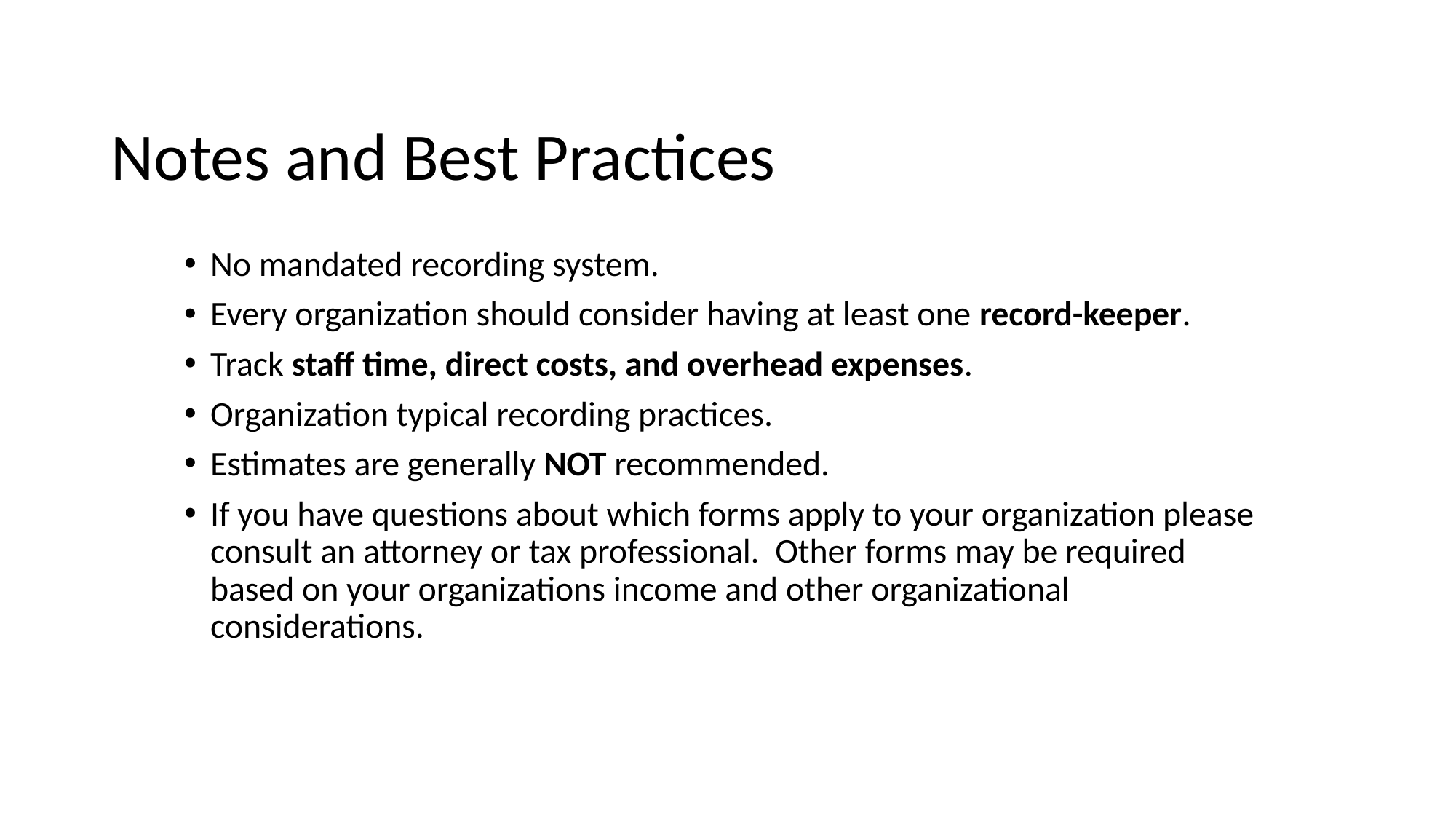

# Notes and Best Practices
No mandated recording system.
Every organization should consider having at least one record-keeper.
Track staff time, direct costs, and overhead expenses.
Organization typical recording practices.
Estimates are generally NOT recommended.
If you have questions about which forms apply to your organization please consult an attorney or tax professional.  Other forms may be required based on your organizations income and other organizational considerations.